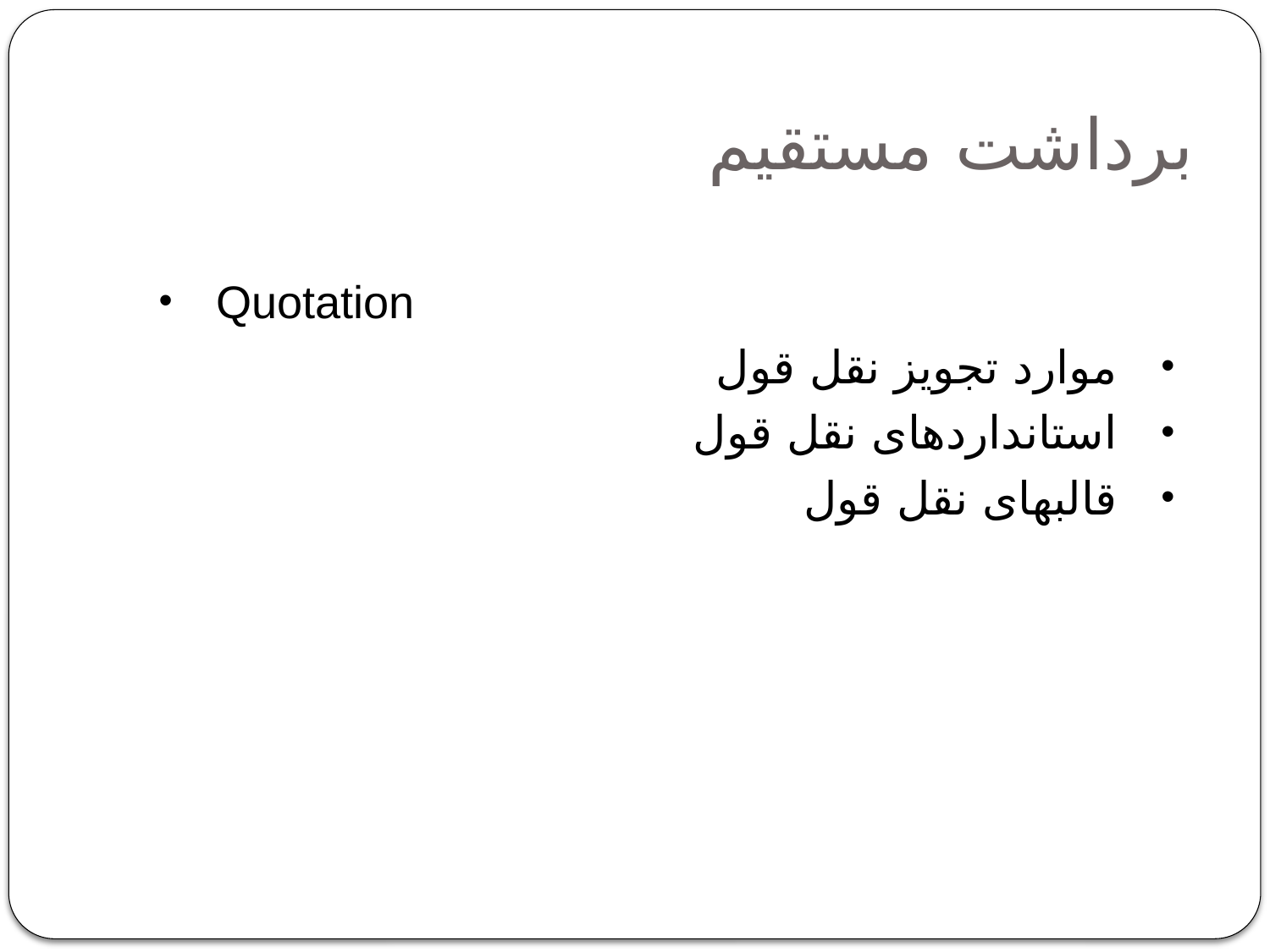

# برداشت مستقيم

Quotation
موارد تجويز نقل قول
استانداردهای نقل قول
قالبهای نقل قول